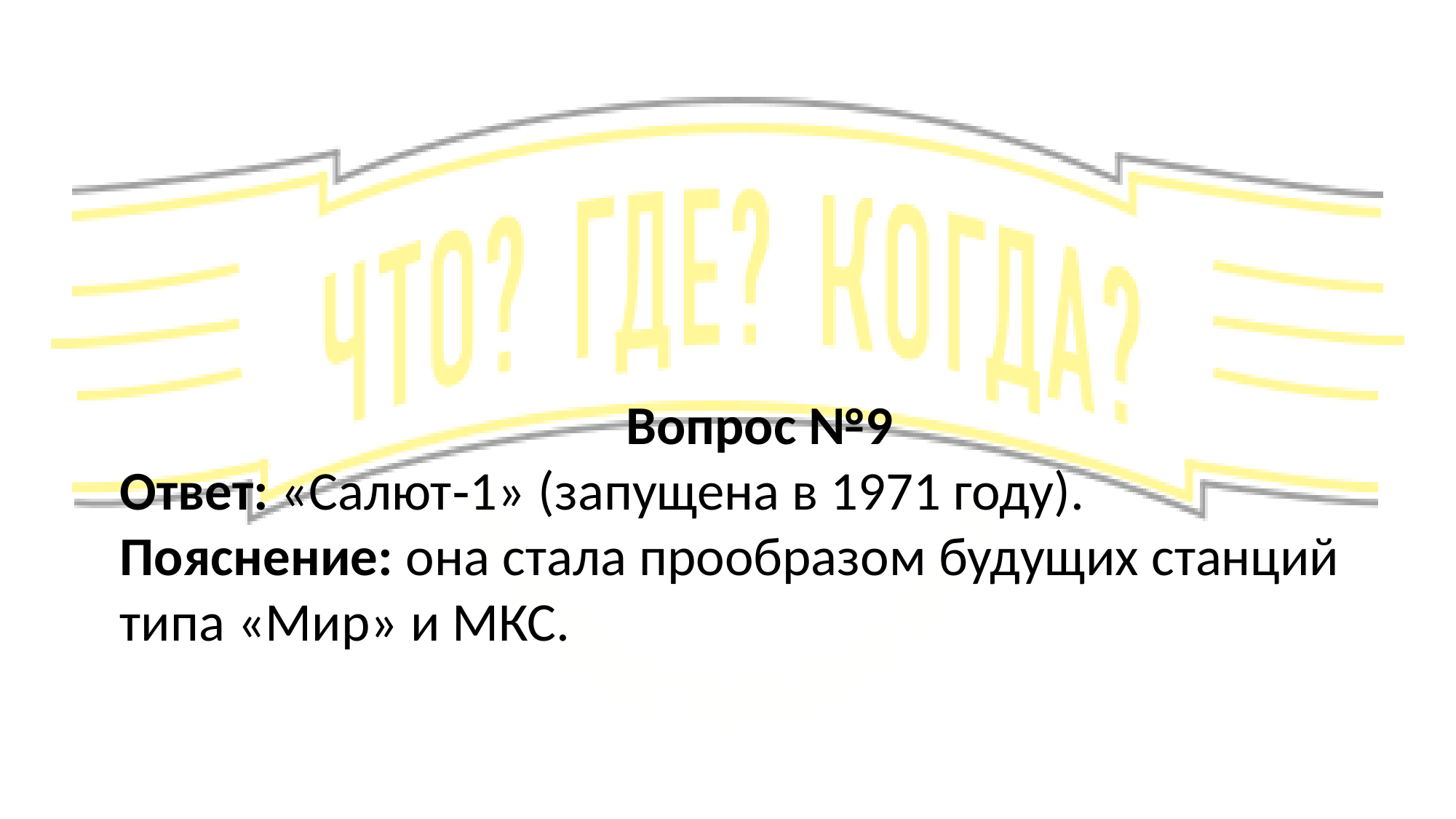

Вопрос №9
Ответ: «Салют‑1» (запущена в 1971 году).
Пояснение: она стала прообразом будущих станций типа «Мир» и МКС.